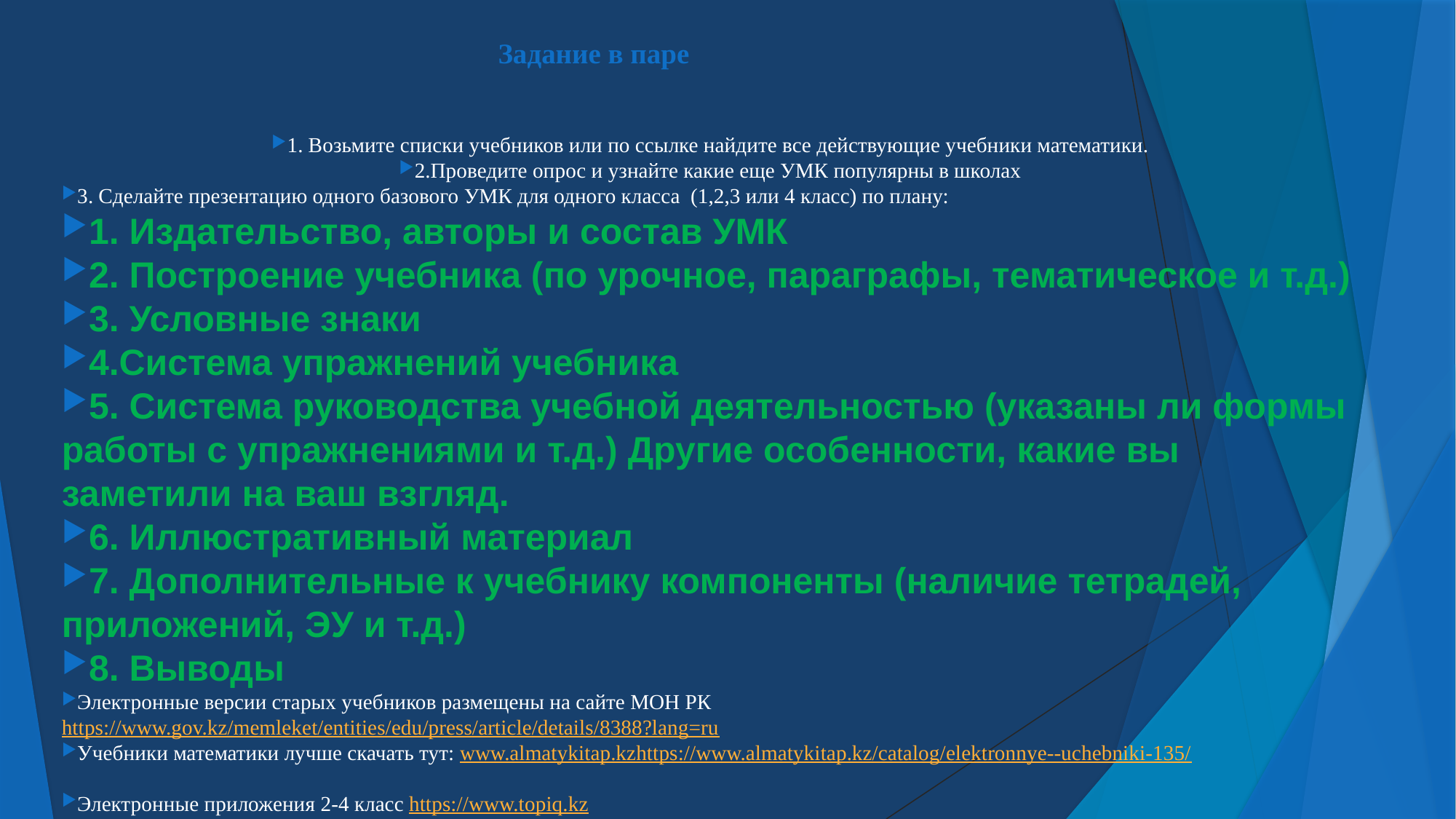

# Задание в паре
1. Возьмите списки учебников или по ссылке найдите все действующие учебники математики.
2.Проведите опрос и узнайте какие еще УМК популярны в школах
3. Сделайте презентацию одного базового УМК для одного класса  (1,2,3 или 4 класс) по плану:
1. Издательство, авторы и состав УМК
2. Построение учебника (по урочное, параграфы, тематическое и т.д.)
3. Условные знаки
4.Система упражнений учебника
5. Система руководства учебной деятельностью (указаны ли формы работы с упражнениями и т.д.) Другие особенности, какие вы заметили на ваш взгляд.
6. Иллюстративный материал
7. Дополнительные к учебнику компоненты (наличие тетрадей, приложений, ЭУ и т.д.)
8. Выводы
Электронные версии старых учебников размещены на сайте МОН РК https://www.gov.kz/memleket/entities/edu/press/article/details/8388?lang=ru
Учебники математики лучше скачать тут: www.almatykitap.kzhttps://www.almatykitap.kz/catalog/elektronnye--uchebniki-135/

Электронные приложения 2-4 класс https://www.topiq.kz

В СУ прикрепить один файл с презентацией (назвать файл: Фамилия_УМК...класс)